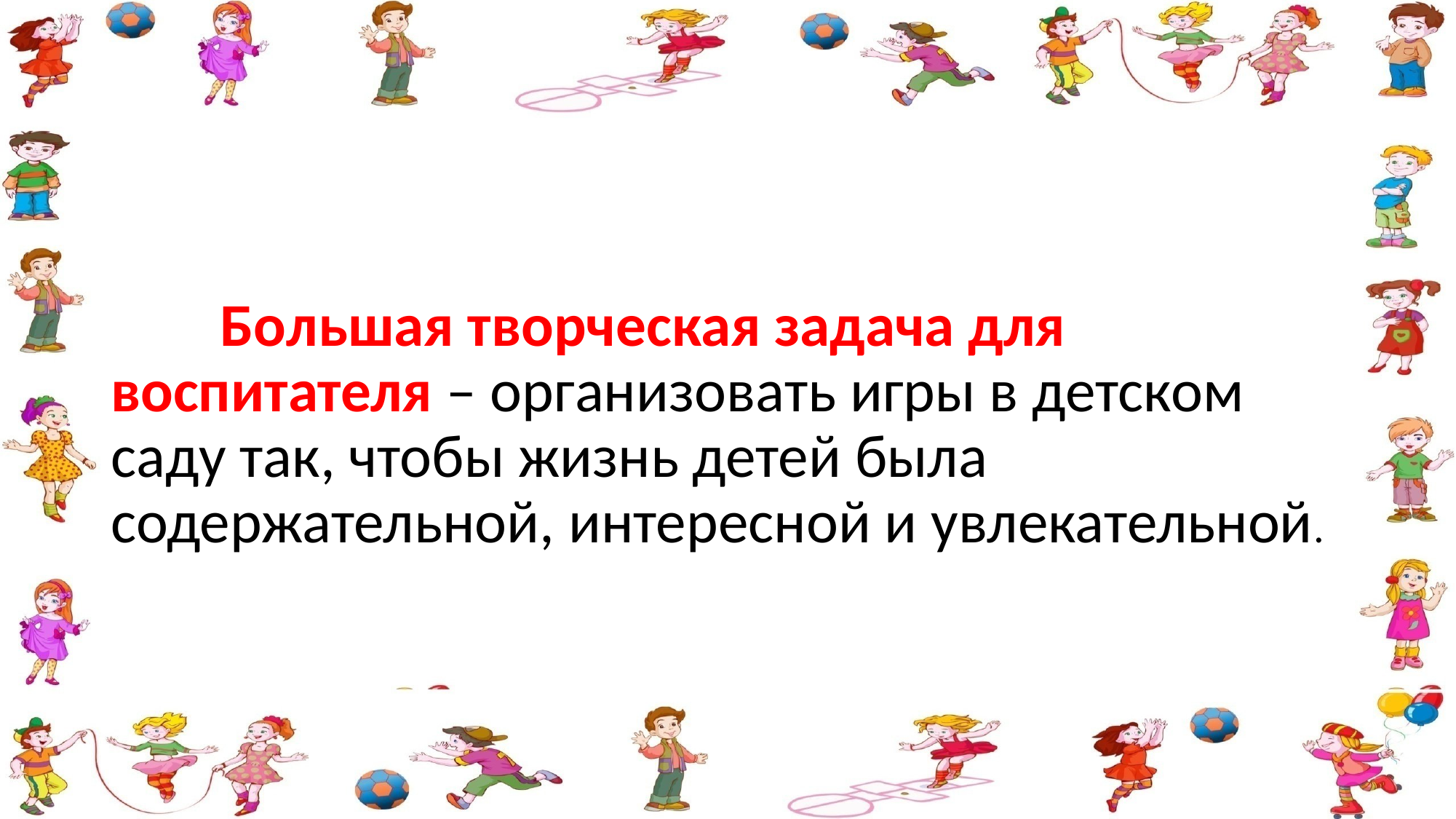

Большая творческая задача для воспитателя – организовать игры в детском саду так, чтобы жизнь детей была содержательной, интересной и увлекательной.